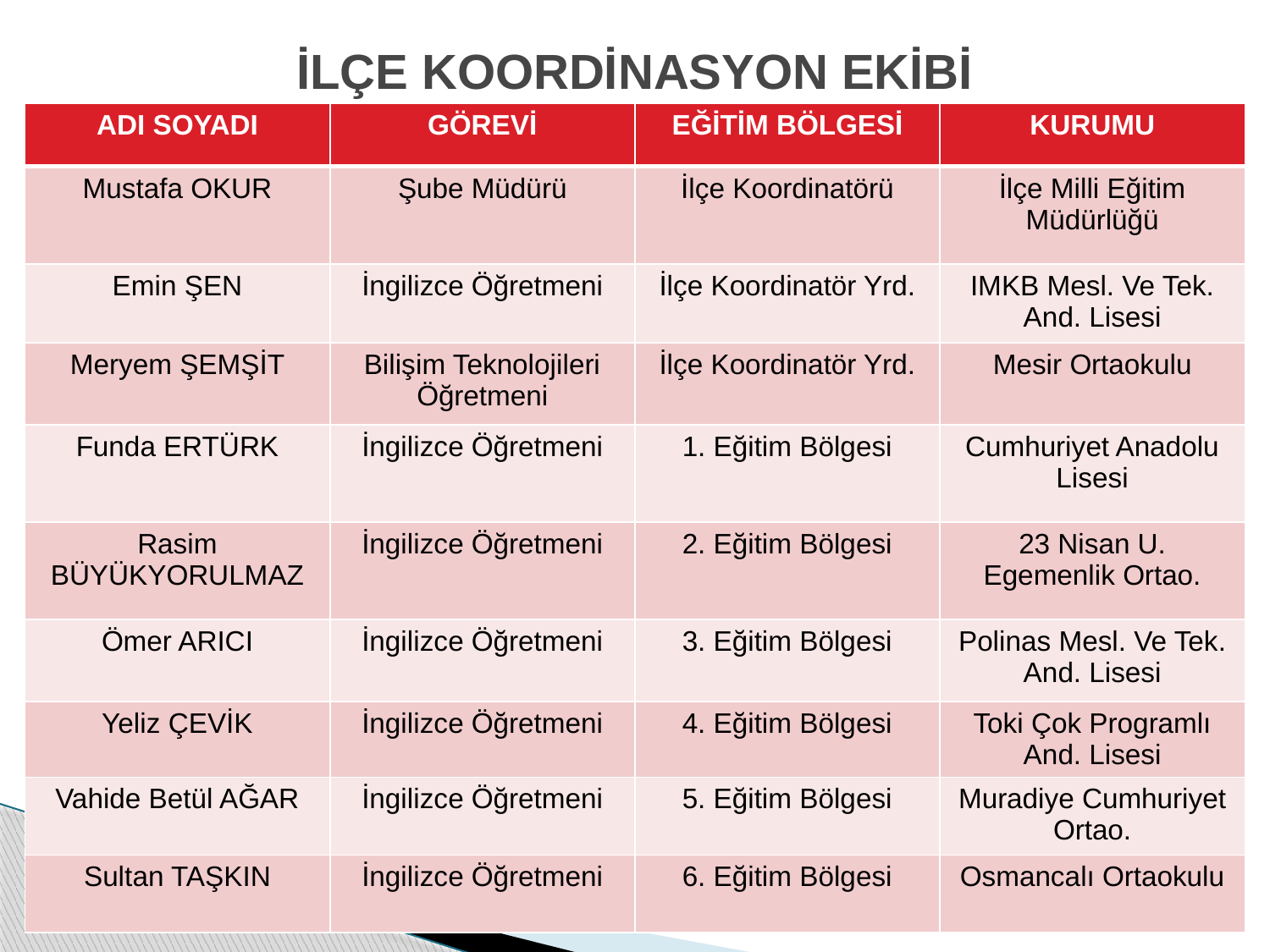

# İLÇE KOORDİNASYON EKİBİ
| ADI SOYADI | GÖREVİ | EĞİTİM BÖLGESİ | KURUMU |
| --- | --- | --- | --- |
| Mustafa OKUR | Şube Müdürü | İlçe Koordinatörü | İlçe Milli Eğitim Müdürlüğü |
| Emin ŞEN | İngilizce Öğretmeni | İlçe Koordinatör Yrd. | IMKB Mesl. Ve Tek. And. Lisesi |
| Meryem ŞEMŞİT | Bilişim Teknolojileri Öğretmeni | İlçe Koordinatör Yrd. | Mesir Ortaokulu |
| Funda ERTÜRK | İngilizce Öğretmeni | 1. Eğitim Bölgesi | Cumhuriyet Anadolu Lisesi |
| Rasim BÜYÜKYORULMAZ | İngilizce Öğretmeni | 2. Eğitim Bölgesi | 23 Nisan U. Egemenlik Ortao. |
| Ömer ARICI | İngilizce Öğretmeni | 3. Eğitim Bölgesi | Polinas Mesl. Ve Tek. And. Lisesi |
| Yeliz ÇEVİK | İngilizce Öğretmeni | 4. Eğitim Bölgesi | Toki Çok Programlı And. Lisesi |
| Vahide Betül AĞAR | İngilizce Öğretmeni | 5. Eğitim Bölgesi | Muradiye Cumhuriyet Ortao. |
| Sultan TAŞKIN | İngilizce Öğretmeni | 6. Eğitim Bölgesi | Osmancalı Ortaokulu |